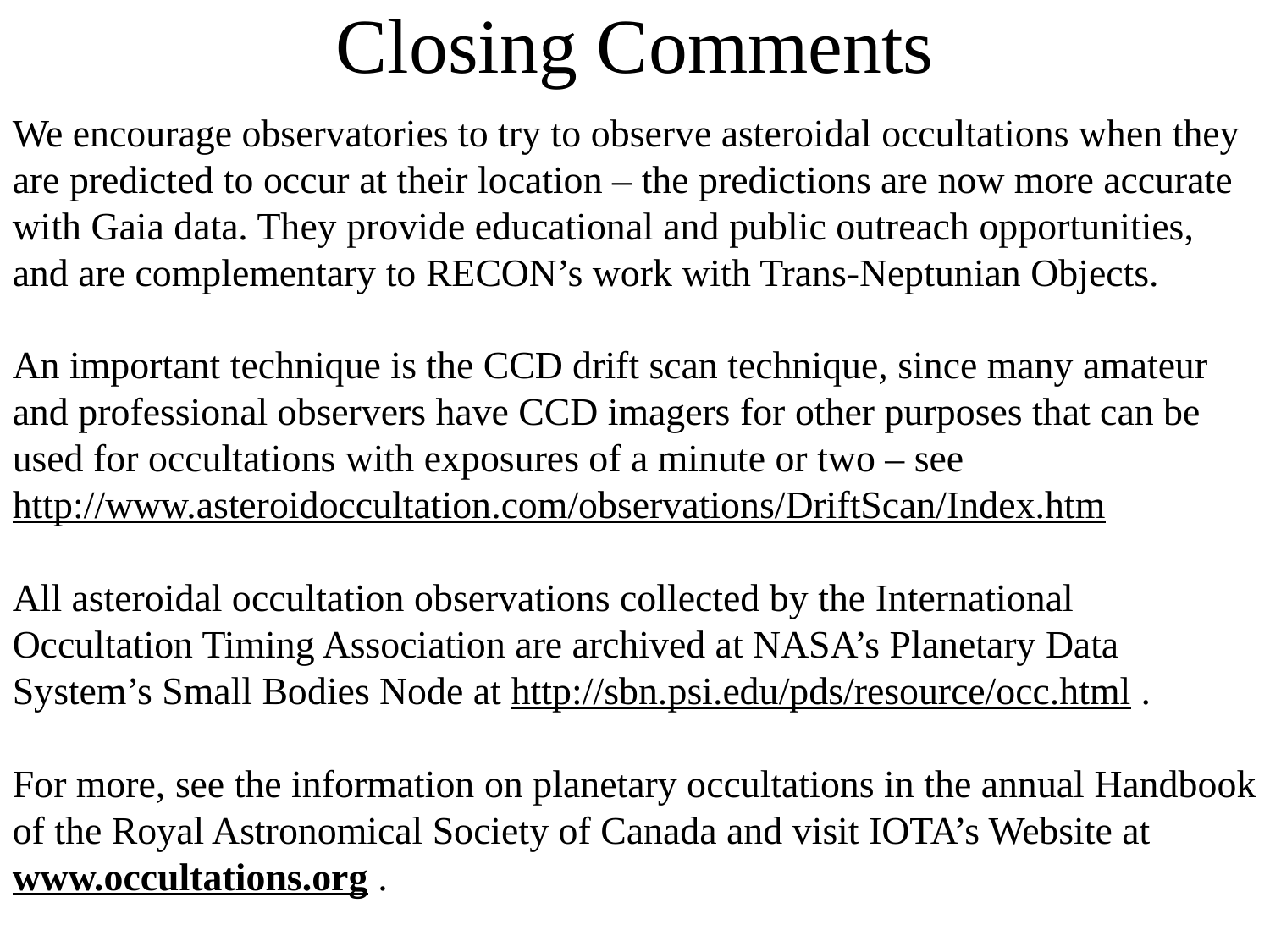

# Closing Comments

We encourage observatories to try to observe asteroidal occultations when they are predicted to occur at their location – the predictions are now more accurate with Gaia data. They provide educational and public outreach opportunities, and are complementary to RECON’s work with Trans-Neptunian Objects.

An important technique is the CCD drift scan technique, since many amateur and professional observers have CCD imagers for other purposes that can be used for occultations with exposures of a minute or two – see http://www.asteroidoccultation.com/observations/DriftScan/Index.htm

All asteroidal occultation observations collected by the International Occultation Timing Association are archived at NASA’s Planetary Data System’s Small Bodies Node at http://sbn.psi.edu/pds/resource/occ.html .

For more, see the information on planetary occultations in the annual Handbook of the Royal Astronomical Society of Canada and visit IOTA’s Website at www.occultations.org .